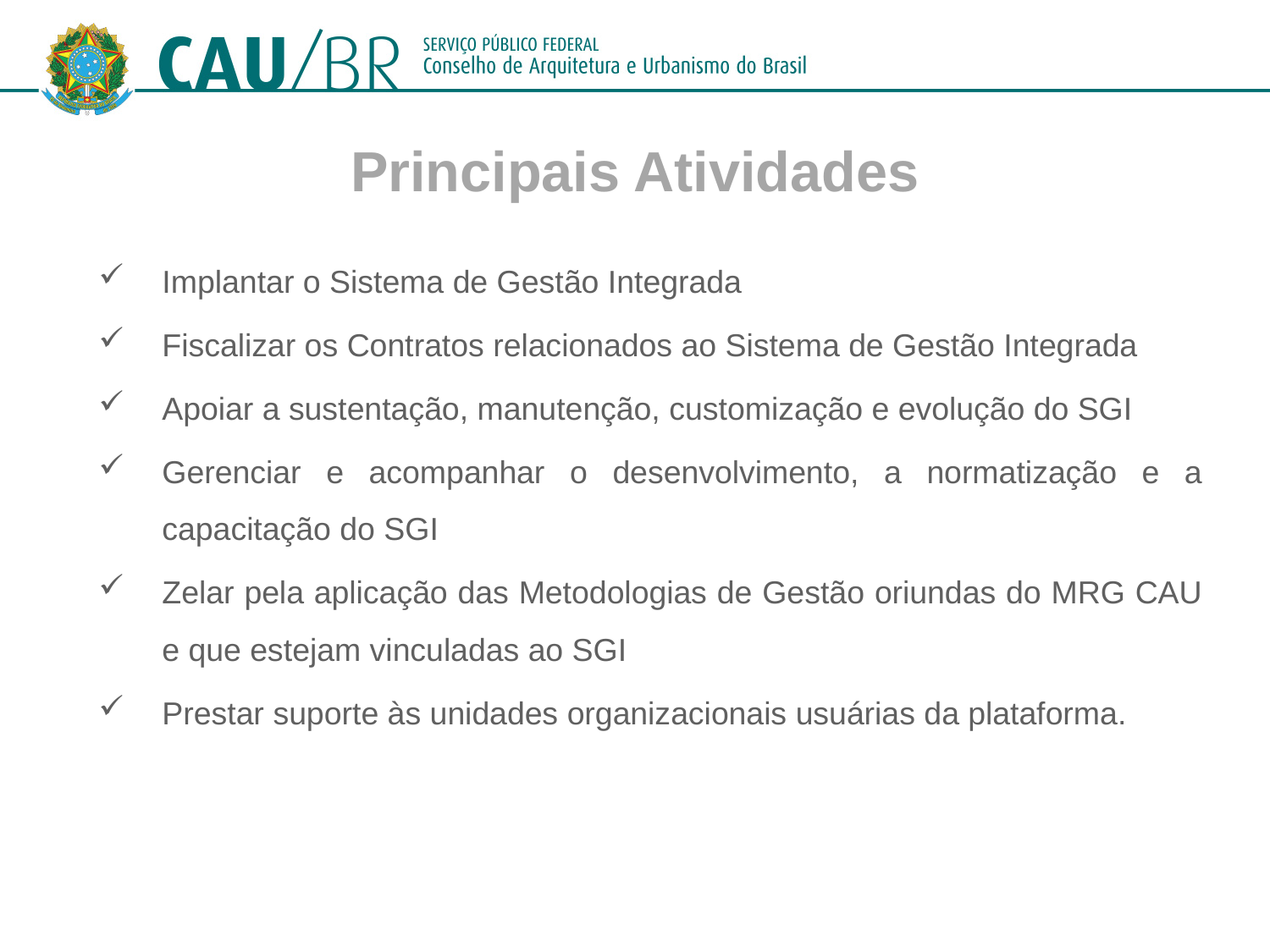

Principais Atividades
Implantar o Sistema de Gestão Integrada
Fiscalizar os Contratos relacionados ao Sistema de Gestão Integrada
Apoiar a sustentação, manutenção, customização e evolução do SGI
Gerenciar e acompanhar o desenvolvimento, a normatização e a capacitação do SGI
Zelar pela aplicação das Metodologias de Gestão oriundas do MRG CAU e que estejam vinculadas ao SGI
Prestar suporte às unidades organizacionais usuárias da plataforma.